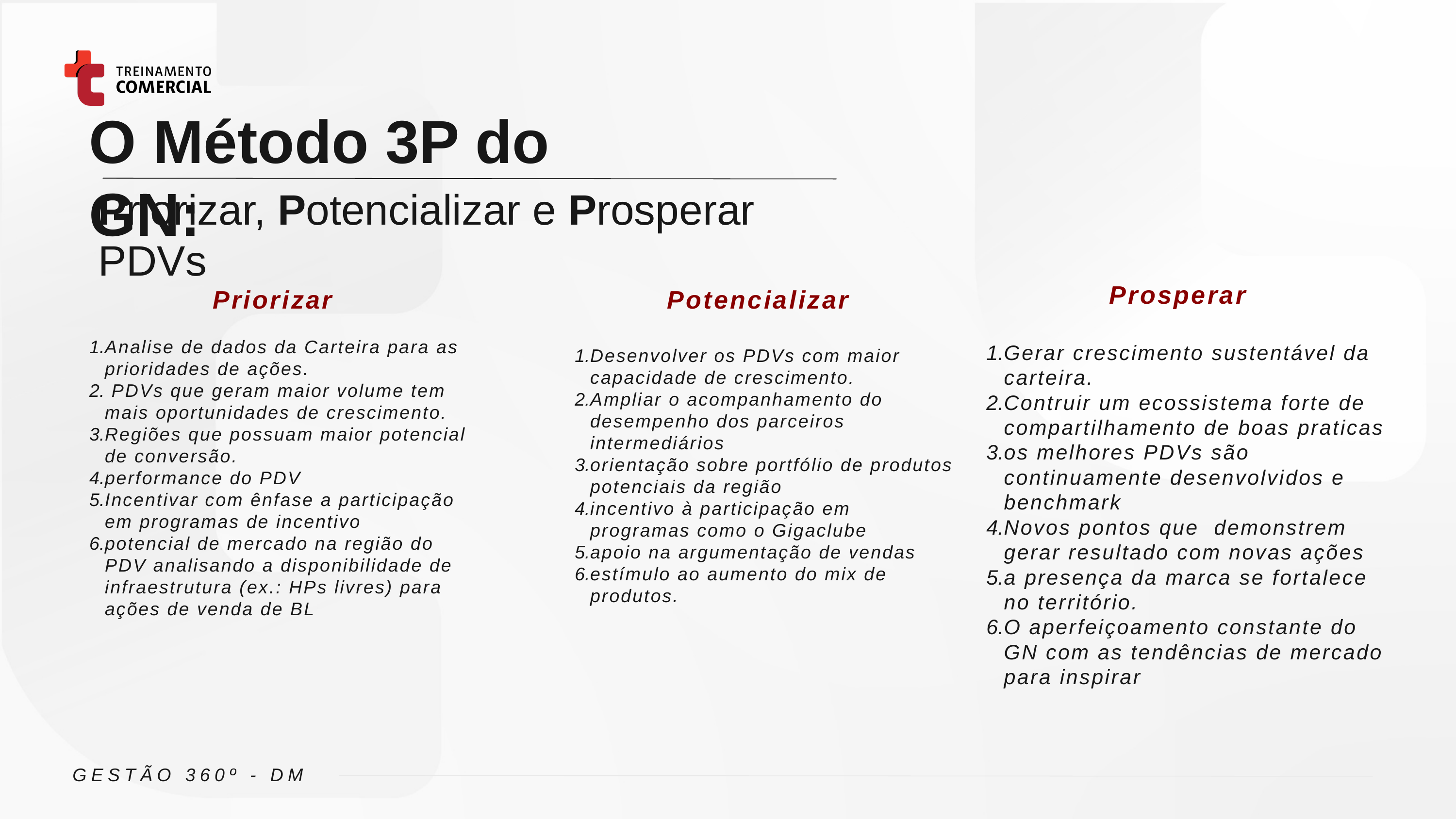

O Método 3P do GN:

Priorizar, Potencializar e Prosperar PDVs
Prosperar

Gerar crescimento sustentável da carteira.
Contruir um ecossistema forte de compartilhamento de boas praticas
os melhores PDVs são continuamente desenvolvidos e benchmark
Novos pontos que  demonstrem gerar resultado com novas ações
a presença da marca se fortalece no território.
O aperfeiçoamento constante do GN com as tendências de mercado para inspirar
Priorizar

Analise de dados da Carteira para as prioridades de ações.
 PDVs que geram maior volume tem mais oportunidades de crescimento.
Regiões que possuam maior potencial de conversão.
performance do PDV
Incentivar com ênfase a participação em programas de incentivo
potencial de mercado na região do PDV analisando a disponibilidade de infraestrutura (ex.: HPs livres) para ações de venda de BL
Potencializar

Desenvolver os PDVs com maior capacidade de crescimento.
Ampliar o acompanhamento do desempenho dos parceiros  intermediários
orientação sobre portfólio de produtos potenciais da região
incentivo à participação em programas como o Gigaclube
apoio na argumentação de vendas
estímulo ao aumento do mix de produtos.

GESTÃO 360º - DM